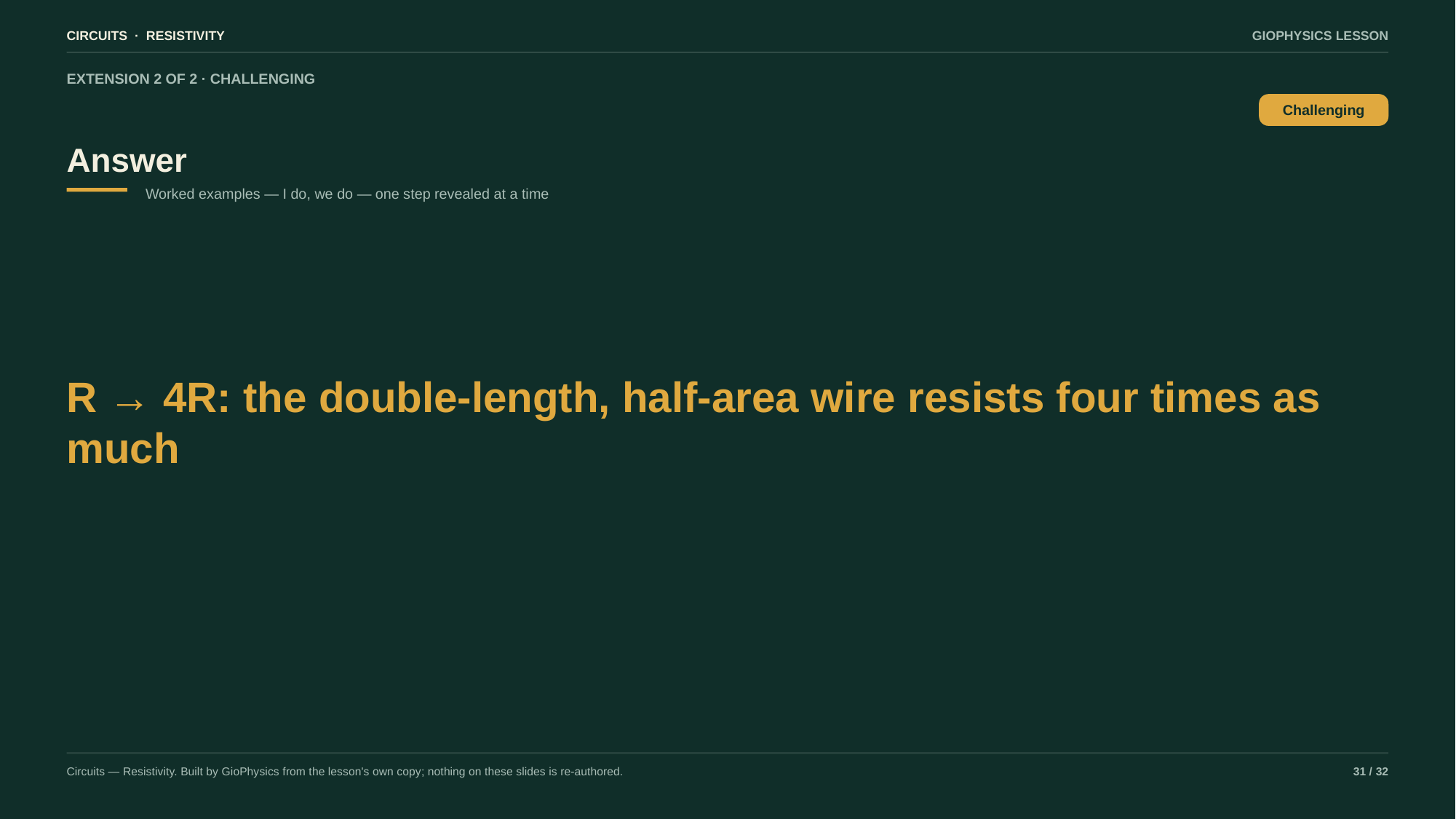

CIRCUITS  ·  RESISTIVITY
GIOPHYSICS LESSON

EXTENSION 2 OF 2 · CHALLENGING
Answer

Challenging
Worked examples — I do, we do — one step revealed at a time

R → 4R: the double-length, half-area wire resists four times as much

Circuits — Resistivity. Built by GioPhysics from the lesson's own copy; nothing on these slides is re-authored.
31 / 32